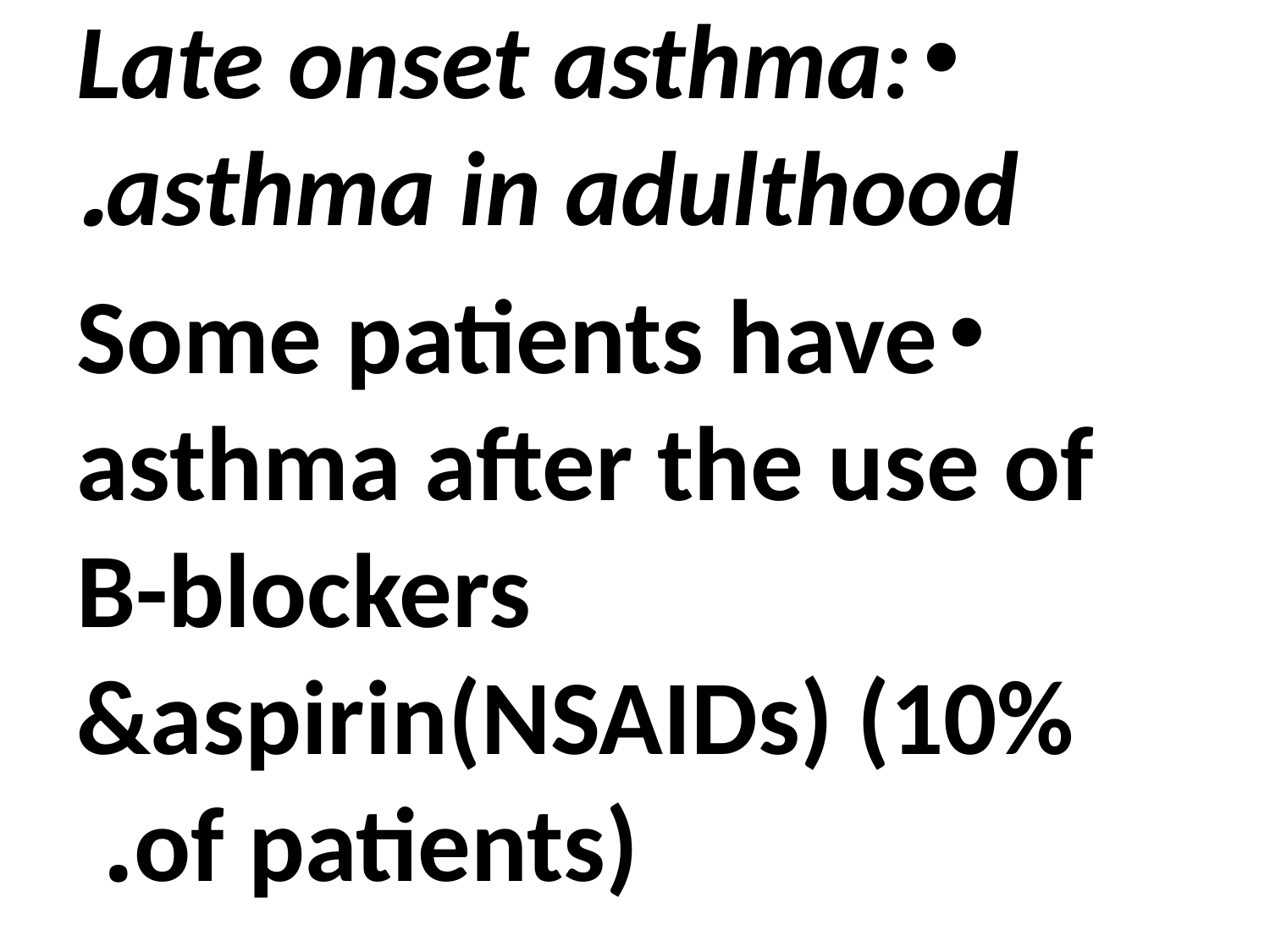

Late onset asthma: asthma in adulthood.
Some patients have asthma after the use of B-blockers &aspirin(NSAIDs) (10% of patients).
#